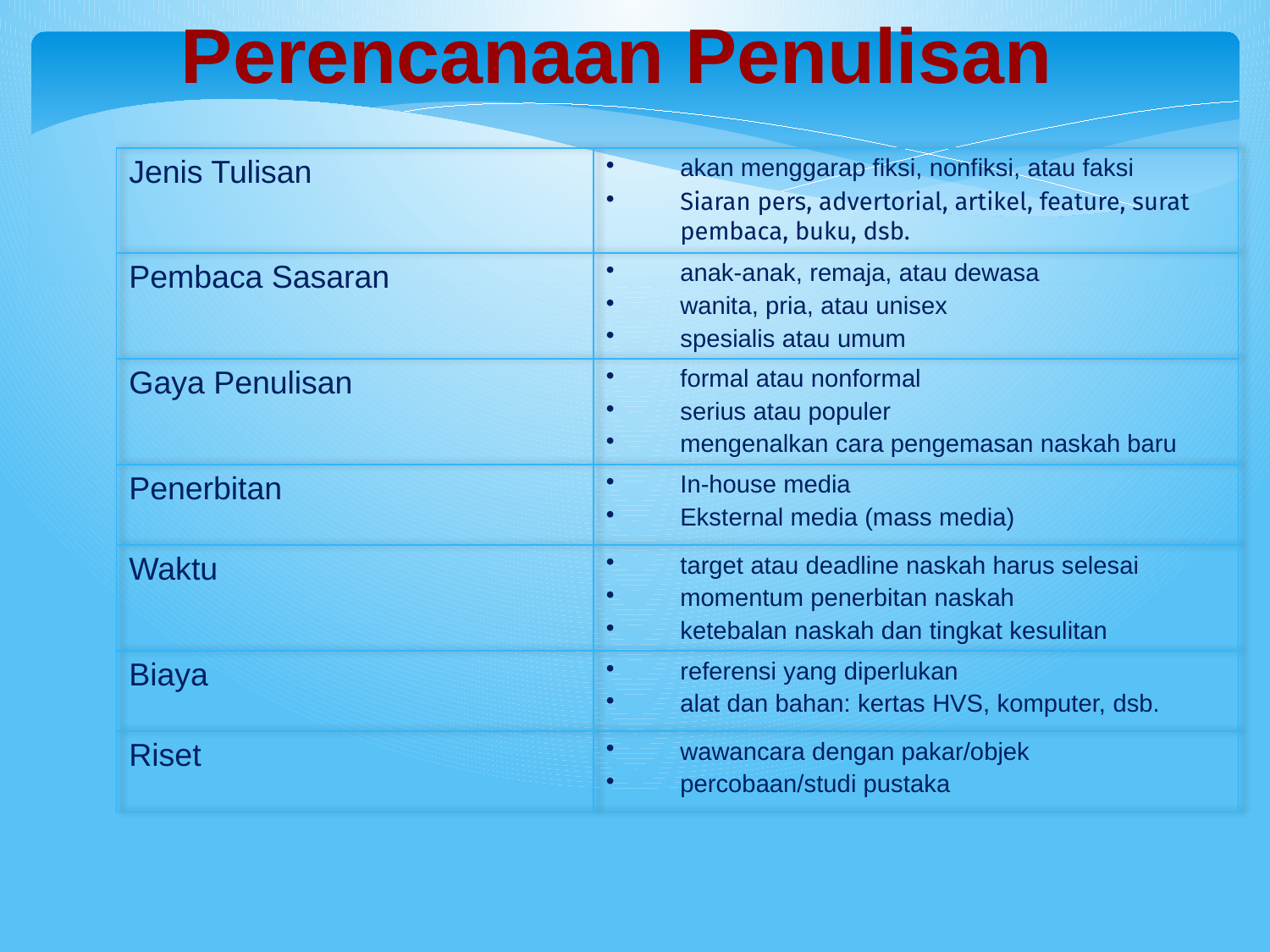

Perencanaan Penulisan
| Jenis Tulisan | akan menggarap fiksi, nonfiksi, atau faksi Siaran pers, advertorial, artikel, feature, surat pembaca, buku, dsb. |
| --- | --- |
| Pembaca Sasaran | anak-anak, remaja, atau dewasa wanita, pria, atau unisex spesialis atau umum |
| Gaya Penulisan | formal atau nonformal serius atau populer mengenalkan cara pengemasan naskah baru |
| Penerbitan | In-house media Eksternal media (mass media) |
| Waktu | target atau deadline naskah harus selesai momentum penerbitan naskah ketebalan naskah dan tingkat kesulitan |
| Biaya | referensi yang diperlukan alat dan bahan: kertas HVS, komputer, dsb. |
| Riset | wawancara dengan pakar/objek percobaan/studi pustaka |